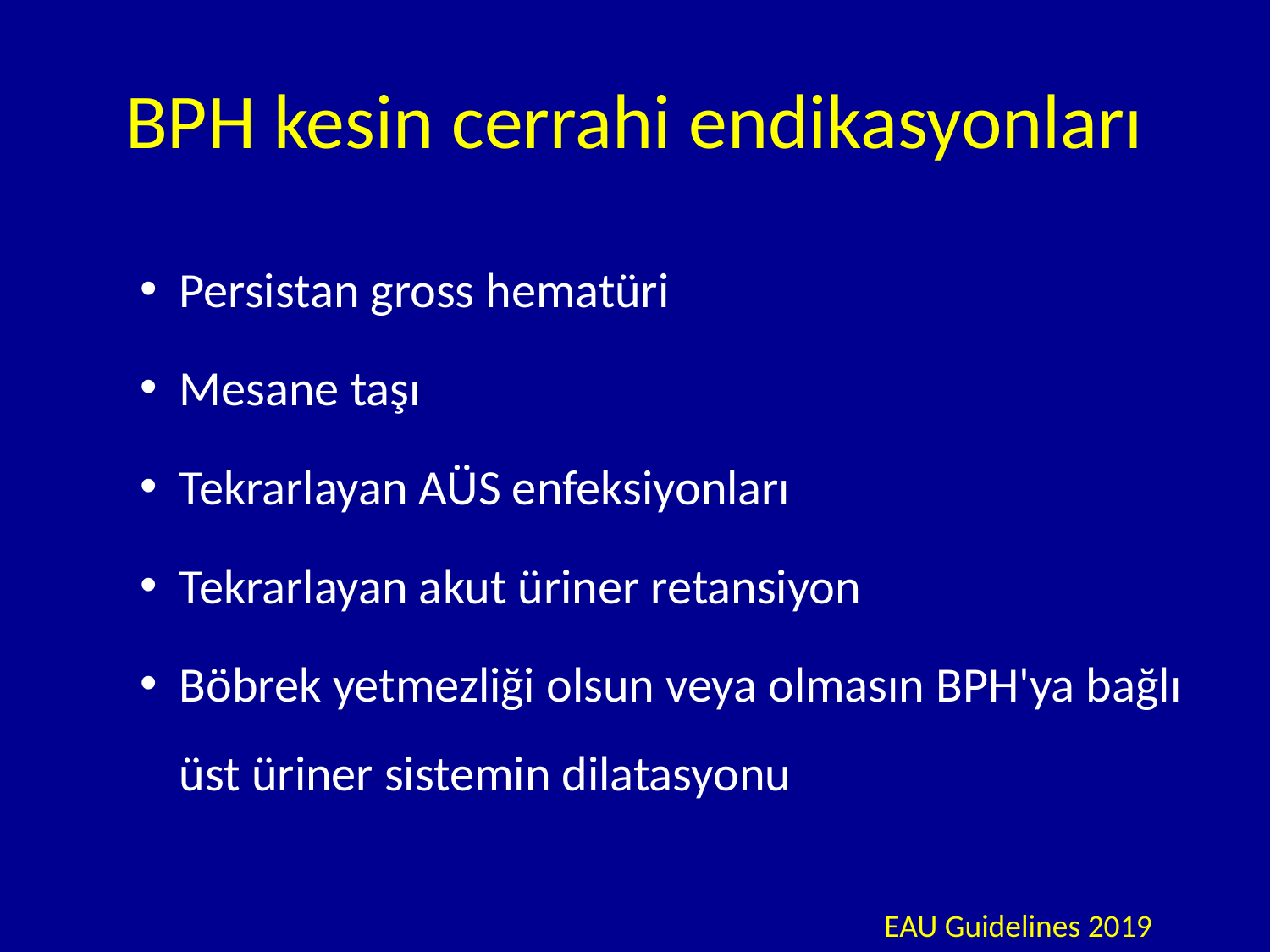

# BPH kesin cerrahi endikasyonları
Persistan gross hematüri
Mesane taşı
Tekrarlayan AÜS enfeksiyonları
Tekrarlayan akut üriner retansiyon
Böbrek yetmezliği olsun veya olmasın BPH'ya bağlı üst üriner sistemin dilatasyonu
EAU Guidelines 2019